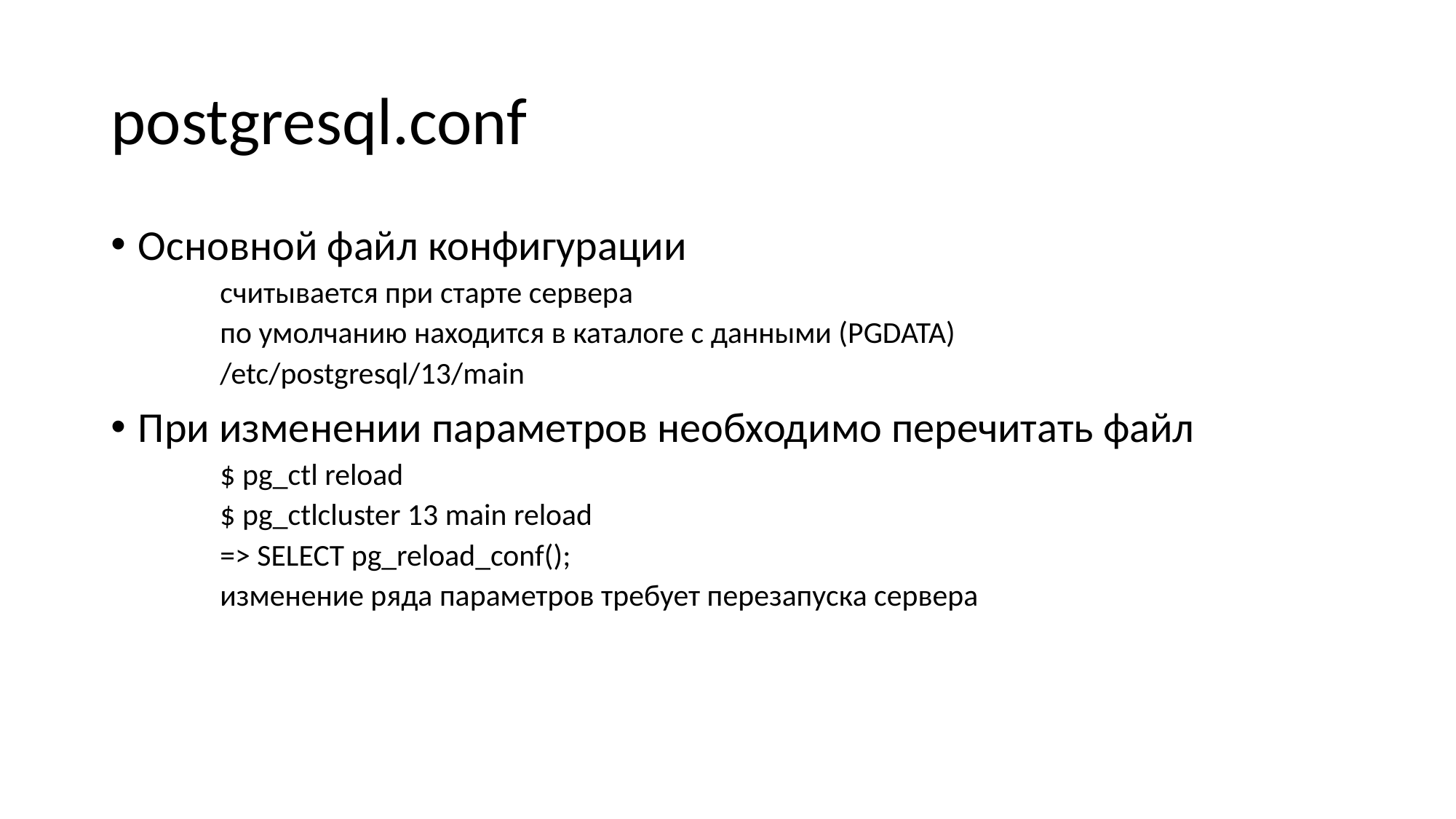

# postgresql.conf
Основной файл конфигурации
считывается при старте сервера
по умолчанию находится в каталоге с данными (PGDATA)
/etc/postgresql/13/main
При изменении параметров необходимо перечитать файл
$ pg_ctl reload
$ pg_ctlcluster 13 main reload
=> SELECT pg_reload_conf();
изменение ряда параметров требует перезапуска сервера